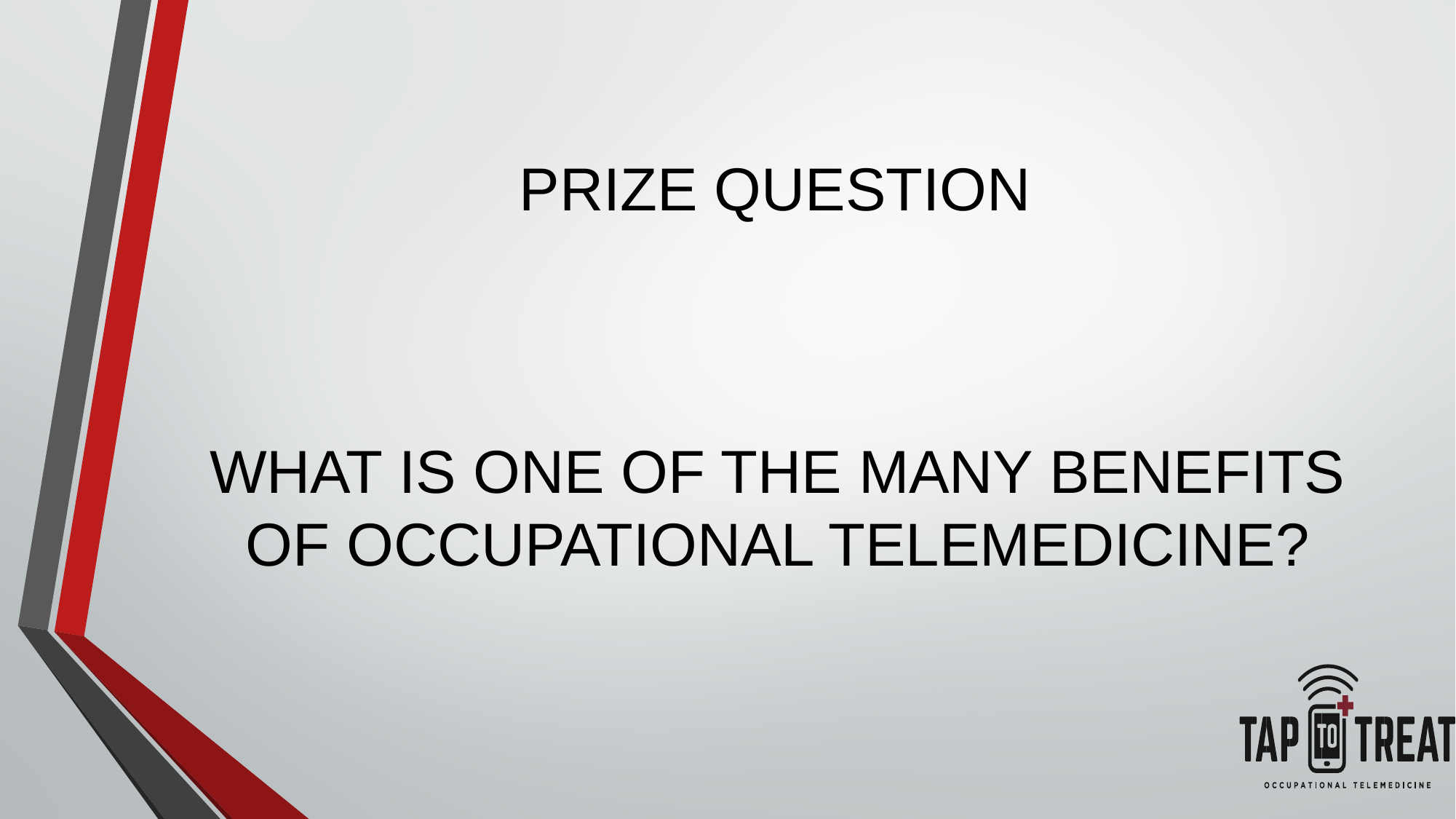

# PRIZE QUESTION
WHAT IS ONE OF THE MANY BENEFITS OF OCCUPATIONAL TELEMEDICINE?